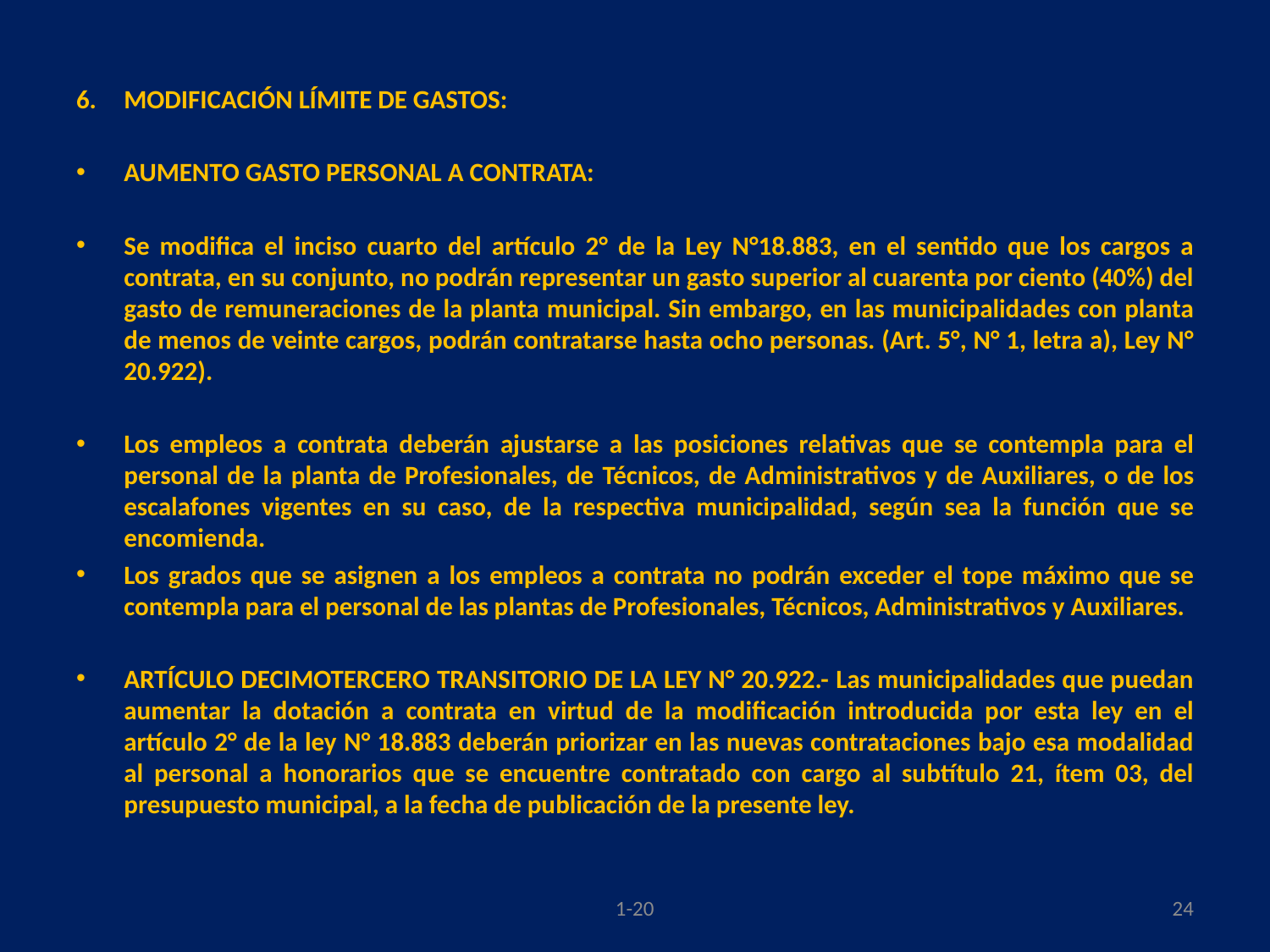

#
MODIFICACIÓN LÍMITE DE GASTOS:

AUMENTO GASTO PERSONAL A CONTRATA:

Se modifica el inciso cuarto del artículo 2° de la Ley N°18.883, en el sentido que los cargos a contrata, en su conjunto, no podrán representar un gasto superior al cuarenta por ciento (40%) del gasto de remuneraciones de la planta municipal. Sin embargo, en las municipalidades con planta de menos de veinte cargos, podrán contratarse hasta ocho personas. (Art. 5°, N° 1, letra a), Ley N° 20.922).

Los empleos a contrata deberán ajustarse a las posiciones relativas que se contempla para el personal de la planta de Profesionales, de Técnicos, de Administrativos y de Auxiliares, o de los escalafones vigentes en su caso, de la respectiva municipalidad, según sea la función que se encomienda.
Los grados que se asignen a los empleos a contrata no podrán exceder el tope máximo que se contempla para el personal de las plantas de Profesionales, Técnicos, Administrativos y Auxiliares.

ARTÍCULO DECIMOTERCERO TRANSITORIO DE LA LEY N° 20.922.- Las municipalidades que puedan aumentar la dotación a contrata en virtud de la modificación introducida por esta ley en el artículo 2° de la ley N° 18.883 deberán priorizar en las nuevas contrataciones bajo esa modalidad al personal a honorarios que se encuentre contratado con cargo al subtítulo 21, ítem 03, del presupuesto municipal, a la fecha de publicación de la presente ley.

1-20
24